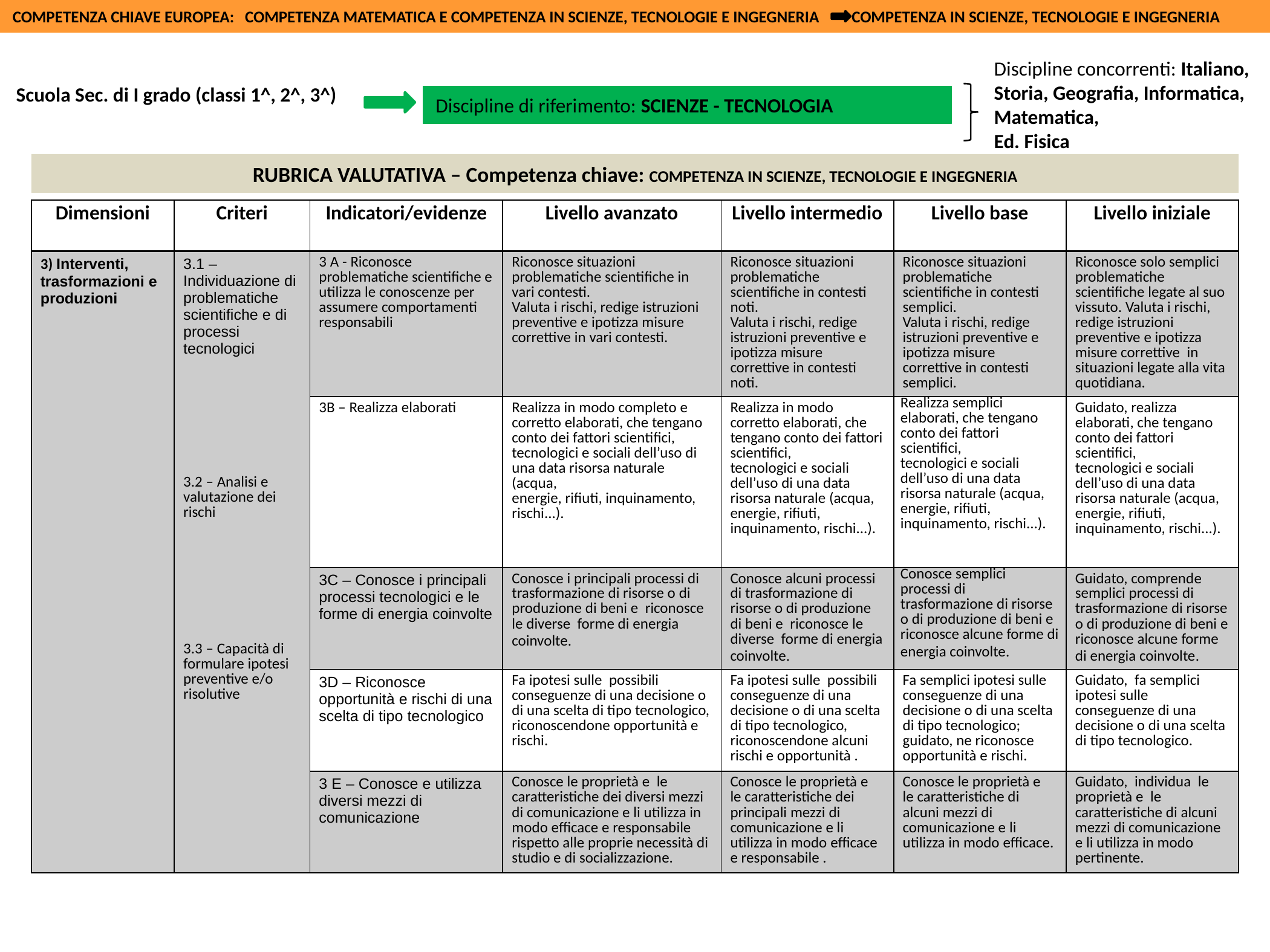

COMPETENZA CHIAVE EUROPEA:   COMPETENZA MATEMATICA E COMPETENZA IN SCIENZE, TECNOLOGIE E INGEGNERIA         COMPETENZA IN SCIENZE, TECNOLOGIE E INGEGNERIA

Discipline concorrenti: Italiano, Storia, Geografia, Informatica, Matematica,
Ed. Fisica
Scuola Sec. di I grado (classi 1^, 2^, 3^)

Discipline di riferimento: SCIENZE - TECNOLOGIA

RUBRICA VALUTATIVA – Competenza chiave: COMPETENZA IN SCIENZE, TECNOLOGIE E INGEGNERIA
| Dimensioni | Criteri | Indicatori/evidenze | Livello avanzato | Livello intermedio | Livello base | Livello iniziale |
| --- | --- | --- | --- | --- | --- | --- |
| 3) Interventi, trasformazioni e produzioni | 3.1 – Individuazione di problematiche scientifiche e di processi tecnologici 3.2 – Analisi e valutazione dei rischi 3.3 – Capacità di formulare ipotesi preventive e/o risolutive | 3 A - Riconosce problematiche scientifiche e utilizza le conoscenze per assumere comportamenti responsabili | Riconosce situazioni problematiche scientifiche in vari contesti. Valuta i rischi, redige istruzioni preventive e ipotizza misure correttive in vari contesti. | Riconosce situazioni problematiche scientifiche in contesti noti. Valuta i rischi, redige istruzioni preventive e ipotizza misure correttive in contesti noti. | Riconosce situazioni problematiche scientifiche in contesti semplici. Valuta i rischi, redige istruzioni preventive e ipotizza misure correttive in contesti semplici. | Riconosce solo semplici problematiche scientifiche legate al suo vissuto. Valuta i rischi, redige istruzioni preventive e ipotizza misure correttive in situazioni legate alla vita quotidiana. |
|  |  | 3B – Realizza elaborati | Realizza in modo completo e corretto elaborati, che tengano conto dei fattori scientifici, tecnologici e sociali dell’uso di una data risorsa naturale (acqua, energie, rifiuti, inquinamento, rischi...). | Realizza in modo corretto elaborati, che tengano conto dei fattori scientifici, tecnologici e sociali dell’uso di una data risorsa naturale (acqua, energie, rifiuti, inquinamento, rischi...). | Realizza semplici elaborati, che tengano conto dei fattori scientifici, tecnologici e sociali dell’uso di una data risorsa naturale (acqua, energie, rifiuti, inquinamento, rischi...). | Guidato, realizza elaborati, che tengano conto dei fattori scientifici, tecnologici e sociali dell’uso di una data risorsa naturale (acqua, energie, rifiuti, inquinamento, rischi...). |
|  |  | 3C – Conosce i principali processi tecnologici e le forme di energia coinvolte | Conosce i principali processi di trasformazione di risorse o di produzione di beni e riconosce le diverse forme di energia coinvolte. | Conosce alcuni processi di trasformazione di risorse o di produzione di beni e riconosce le diverse forme di energia coinvolte. | Conosce semplici processi di trasformazione di risorse o di produzione di beni e riconosce alcune forme di energia coinvolte. | Guidato, comprende semplici processi di trasformazione di risorse o di produzione di beni e riconosce alcune forme di energia coinvolte. |
|  |  | 3D – Riconosce opportunità e rischi di una scelta di tipo tecnologico | Fa ipotesi sulle possibili conseguenze di una decisione o di una scelta di tipo tecnologico, riconoscendone opportunità e rischi. | Fa ipotesi sulle possibili conseguenze di una decisione o di una scelta di tipo tecnologico, riconoscendone alcuni rischi e opportunità . | Fa semplici ipotesi sulle conseguenze di una decisione o di una scelta di tipo tecnologico; guidato, ne riconosce opportunità e rischi. | Guidato, fa semplici ipotesi sulle conseguenze di una decisione o di una scelta di tipo tecnologico. |
|  |  | 3 E – Conosce e utilizza diversi mezzi di comunicazione | Conosce le proprietà e le caratteristiche dei diversi mezzi di comunicazione e li utilizza in modo efficace e responsabile rispetto alle proprie necessità di studio e di socializzazione. | Conosce le proprietà e le caratteristiche dei principali mezzi di comunicazione e li utilizza in modo efficace e responsabile . | Conosce le proprietà e le caratteristiche di alcuni mezzi di comunicazione e li utilizza in modo efficace. | Guidato, individua le proprietà e le caratteristiche di alcuni mezzi di comunicazione e li utilizza in modo pertinente. |